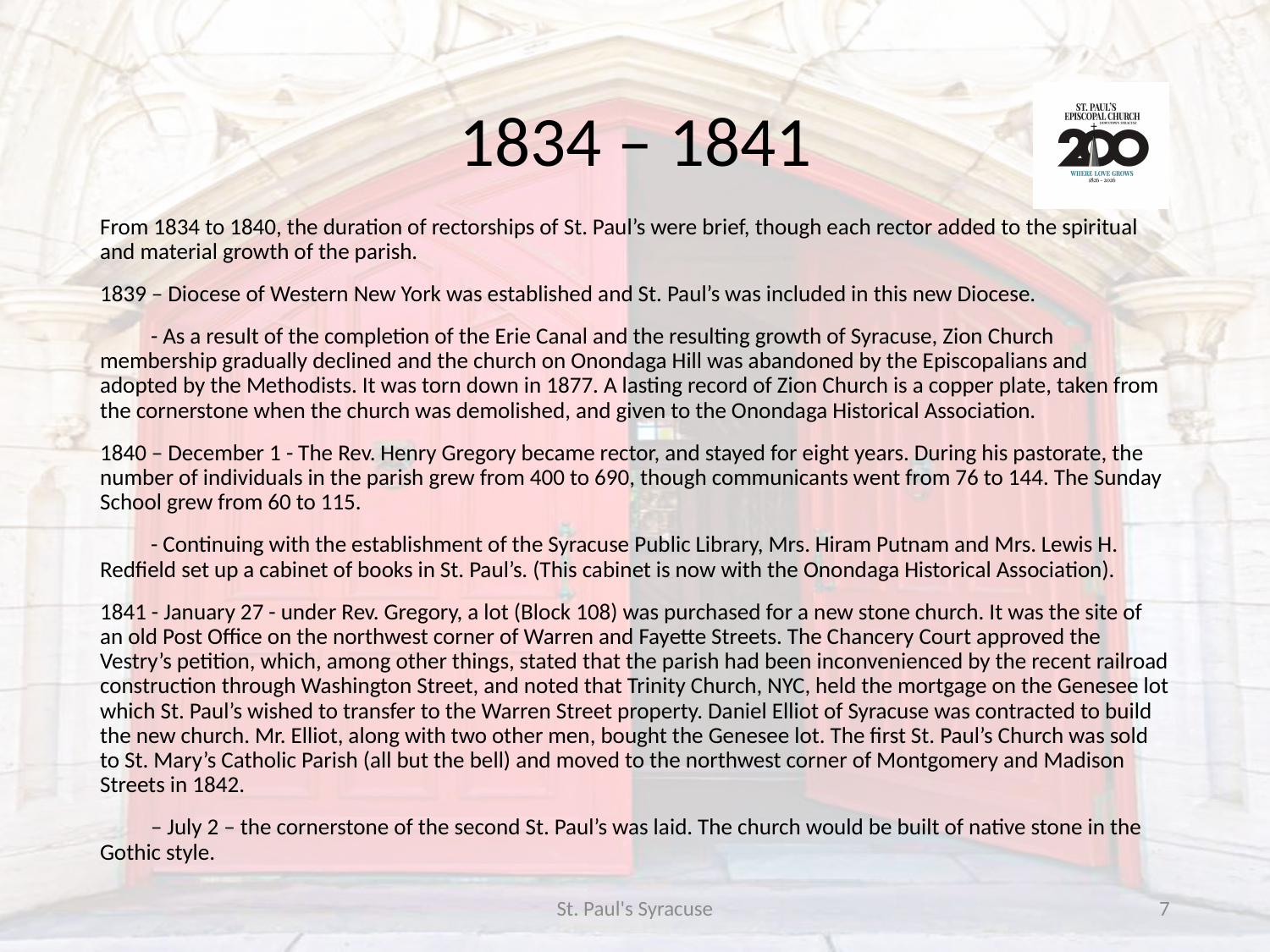

# 1834 – 1841
From 1834 to 1840, the duration of rectorships of St. Paul’s were brief, though each rector added to the spiritual and material growth of the parish.
1839 – Diocese of Western New York was established and St. Paul’s was included in this new Diocese.
          - As a result of the completion of the Erie Canal and the resulting growth of Syracuse, Zion Church membership gradually declined and the church on Onondaga Hill was abandoned by the Episcopalians and adopted by the Methodists. It was torn down in 1877. A lasting record of Zion Church is a copper plate, taken from the cornerstone when the church was demolished, and given to the Onondaga Historical Association.
1840 – December 1 - The Rev. Henry Gregory became rector, and stayed for eight years. During his pastorate, the number of individuals in the parish grew from 400 to 690, though communicants went from 76 to 144. The Sunday School grew from 60 to 115.
          - Continuing with the establishment of the Syracuse Public Library, Mrs. Hiram Putnam and Mrs. Lewis H. Redfield set up a cabinet of books in St. Paul’s. (This cabinet is now with the Onondaga Historical Association).
1841 - January 27 - under Rev. Gregory, a lot (Block 108) was purchased for a new stone church. It was the site of an old Post Office on the northwest corner of Warren and Fayette Streets. The Chancery Court approved the Vestry’s petition, which, among other things, stated that the parish had been inconvenienced by the recent railroad construction through Washington Street, and noted that Trinity Church, NYC, held the mortgage on the Genesee lot which St. Paul’s wished to transfer to the Warren Street property. Daniel Elliot of Syracuse was contracted to build the new church. Mr. Elliot, along with two other men, bought the Genesee lot. The first St. Paul’s Church was sold to St. Mary’s Catholic Parish (all but the bell) and moved to the northwest corner of Montgomery and Madison Streets in 1842.
          – July 2 – the cornerstone of the second St. Paul’s was laid. The church would be built of native stone in the Gothic style.

St. Paul's Syracuse
7